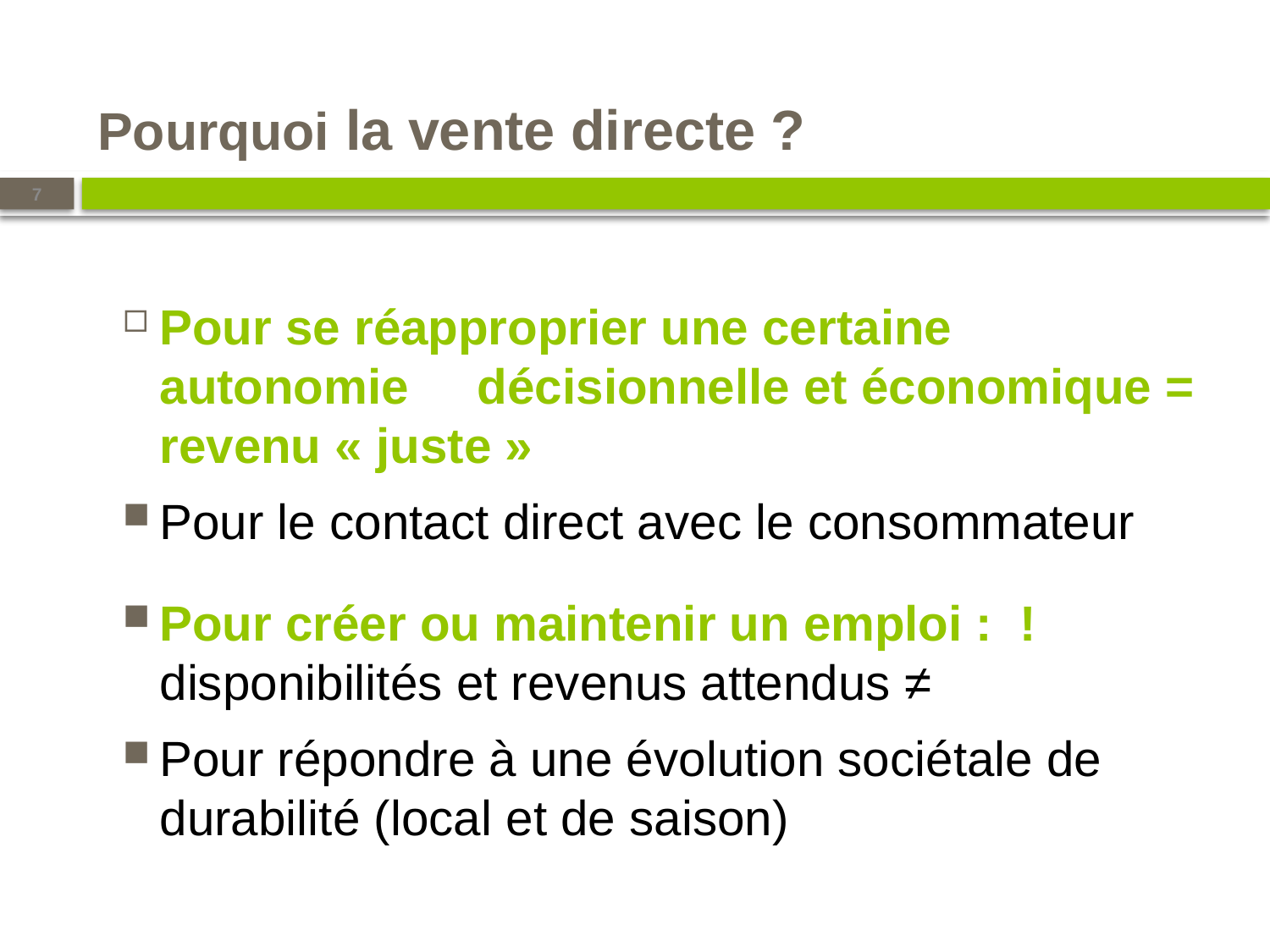

# Pourquoi la vente directe ?
7

Pour se réapproprier une certaine autonomie     décisionnelle et économique = revenu « juste »

Pour le contact direct avec le consommateur

Pour créer ou maintenir un emploi :  ! disponibilités et revenus attendus ≠

Pour répondre à une évolution sociétale de durabilité (local et de saison)